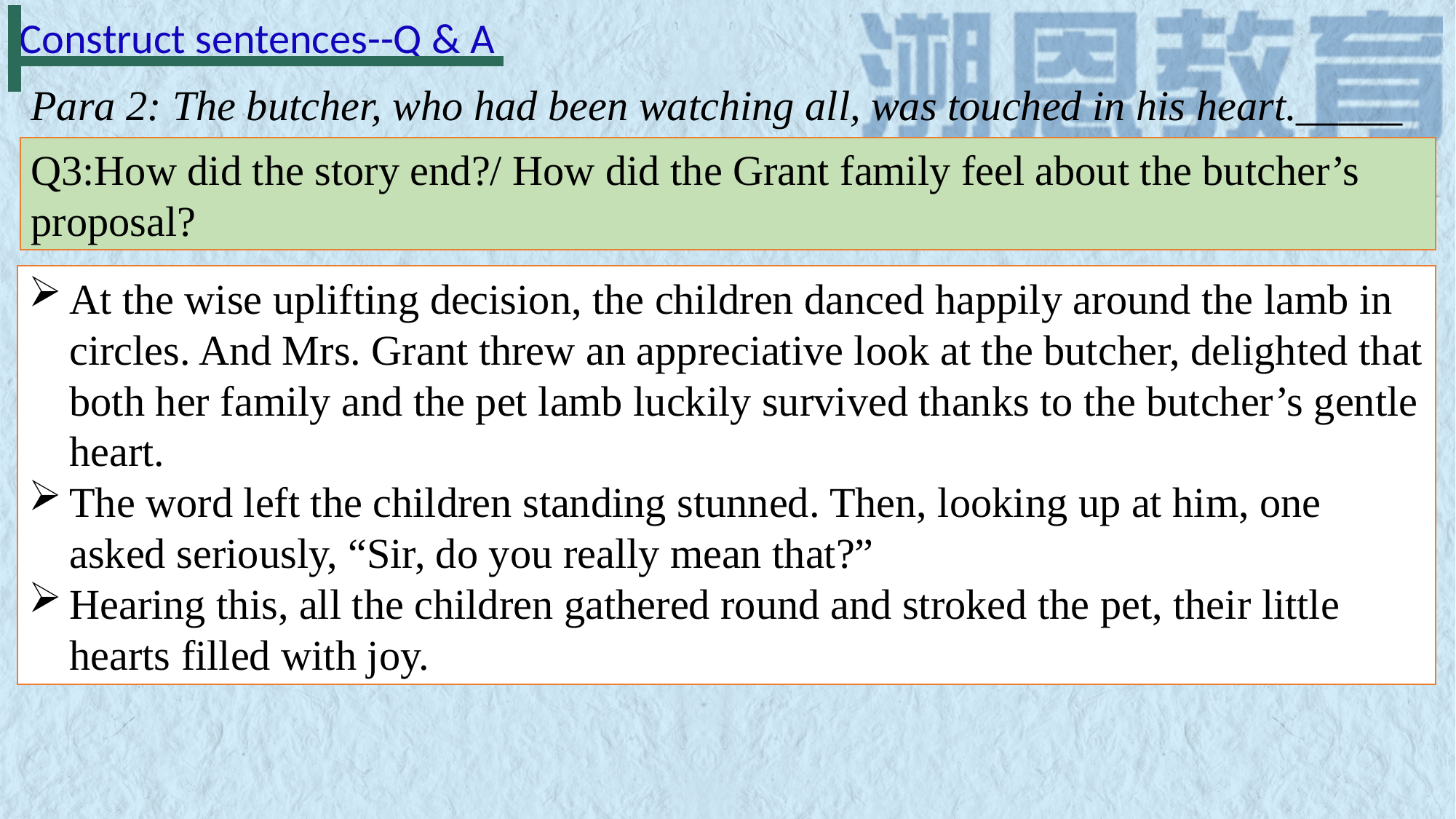

Construct sentences--Q & A

Para 2: The butcher, who had been watching all, was touched in his heart._____
Q3:How did the story end?/ How did the Grant family feel about the butcher’s proposal?
At the wise uplifting decision, the children danced happily around the lamb in circles. And Mrs. Grant threw an appreciative look at the butcher, delighted that both her family and the pet lamb luckily survived thanks to the butcher’s gentle heart.
The word left the children standing stunned. Then, looking up at him, one asked seriously, “Sir, do you really mean that?”
Hearing this, all the children gathered round and stroked the pet, their little hearts filled with joy.